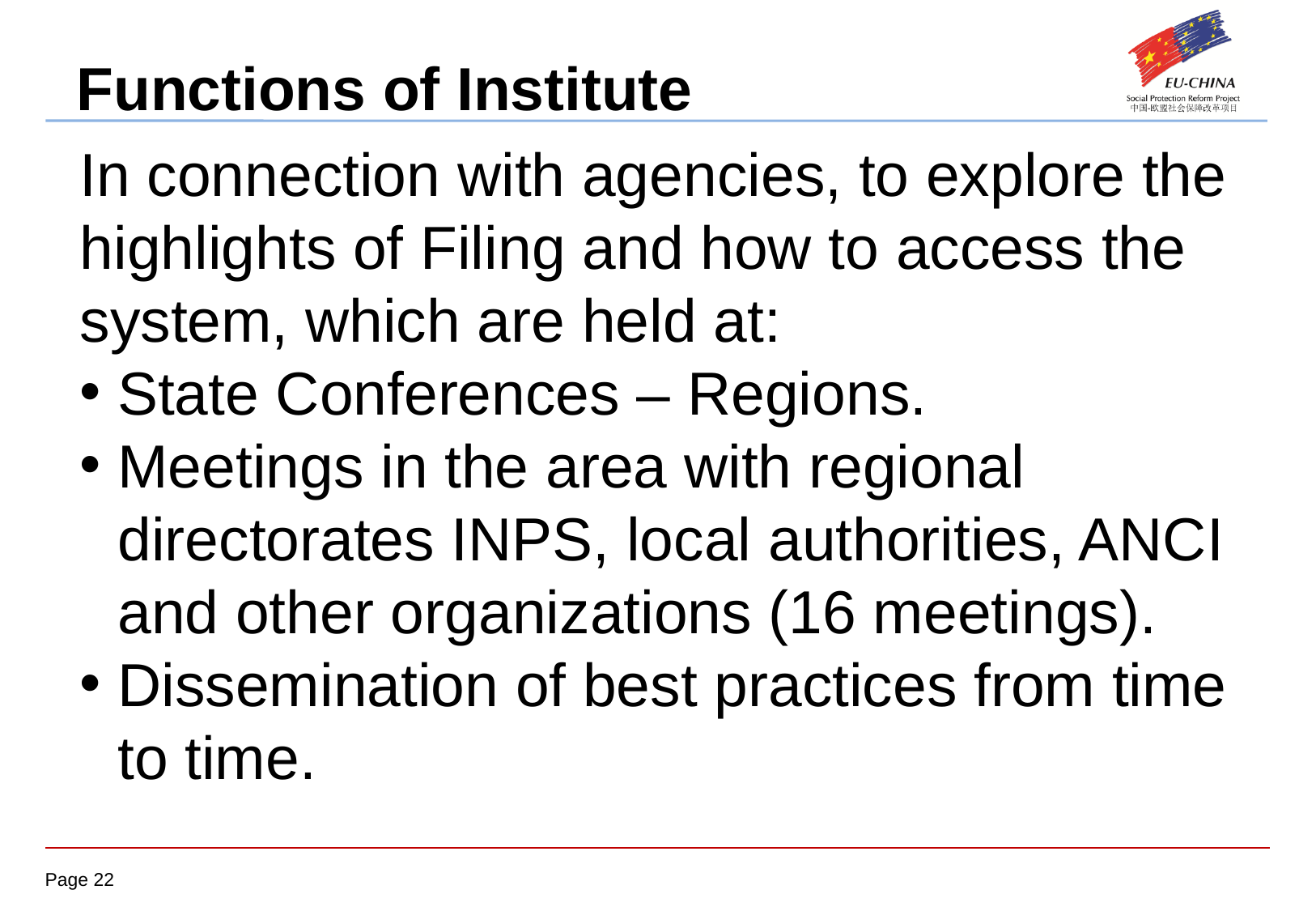

Functions of Institute

In connection with agencies, to explore the highlights of Filing and how to access the system, which are held at:
State Conferences – Regions.
Meetings in the area with regional directorates INPS, local authorities, ANCI and other organizations (16 meetings).
Dissemination of best practices from time to time.